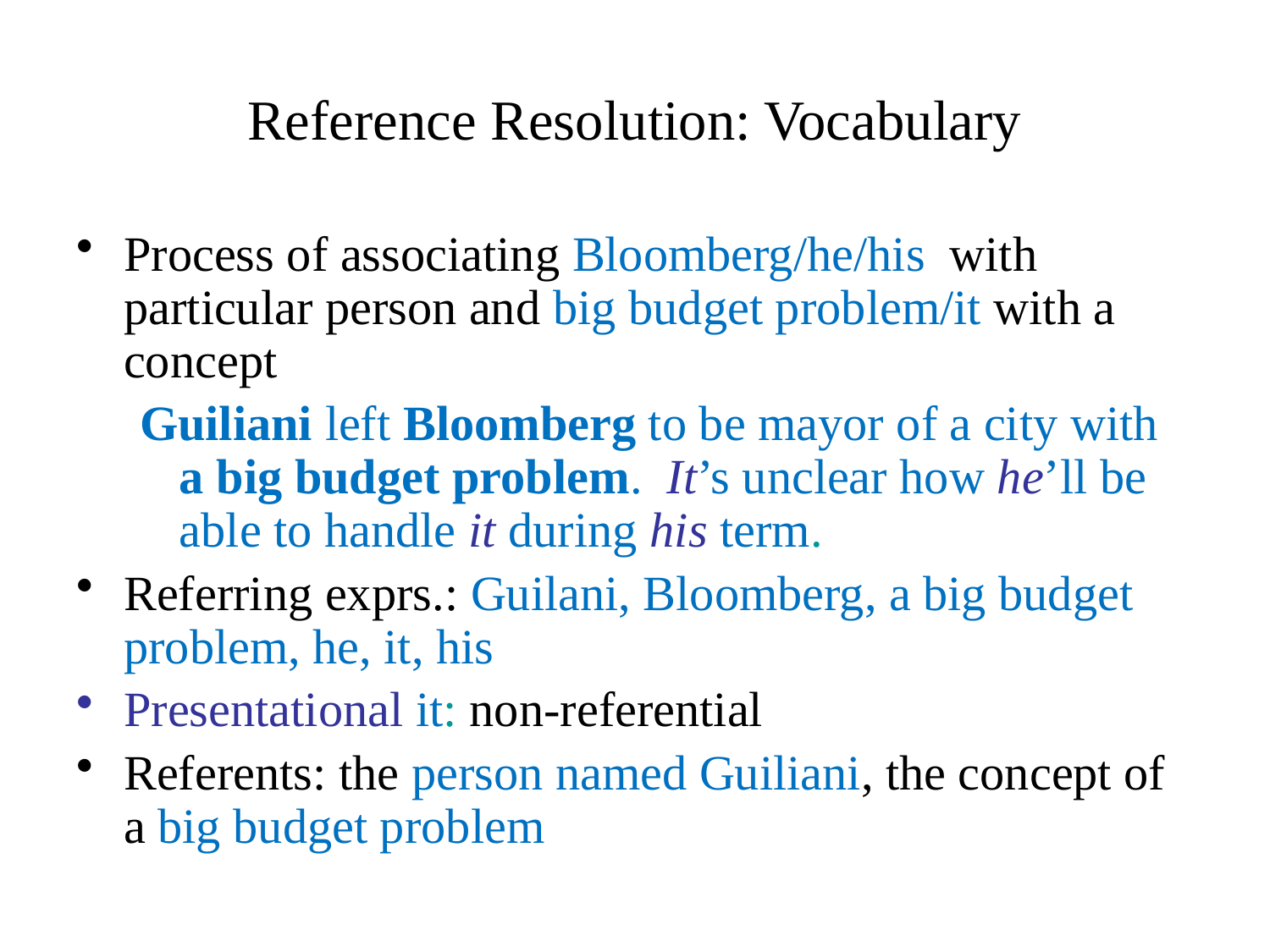

Process of associating Bloomberg/he/his  with particular person and big budget problem/it with a concept
Guiliani left Bloomberg to be mayor of a city with a big budget problem.  It’s unclear how he’ll be able to handle it during his term.
Referring exprs.: Guilani, Bloomberg, a big budget problem, he, it, his
Presentational it: non-referential
Referents: the person named Guiliani, the concept of a big budget problem
# Reference Resolution: Vocabulary